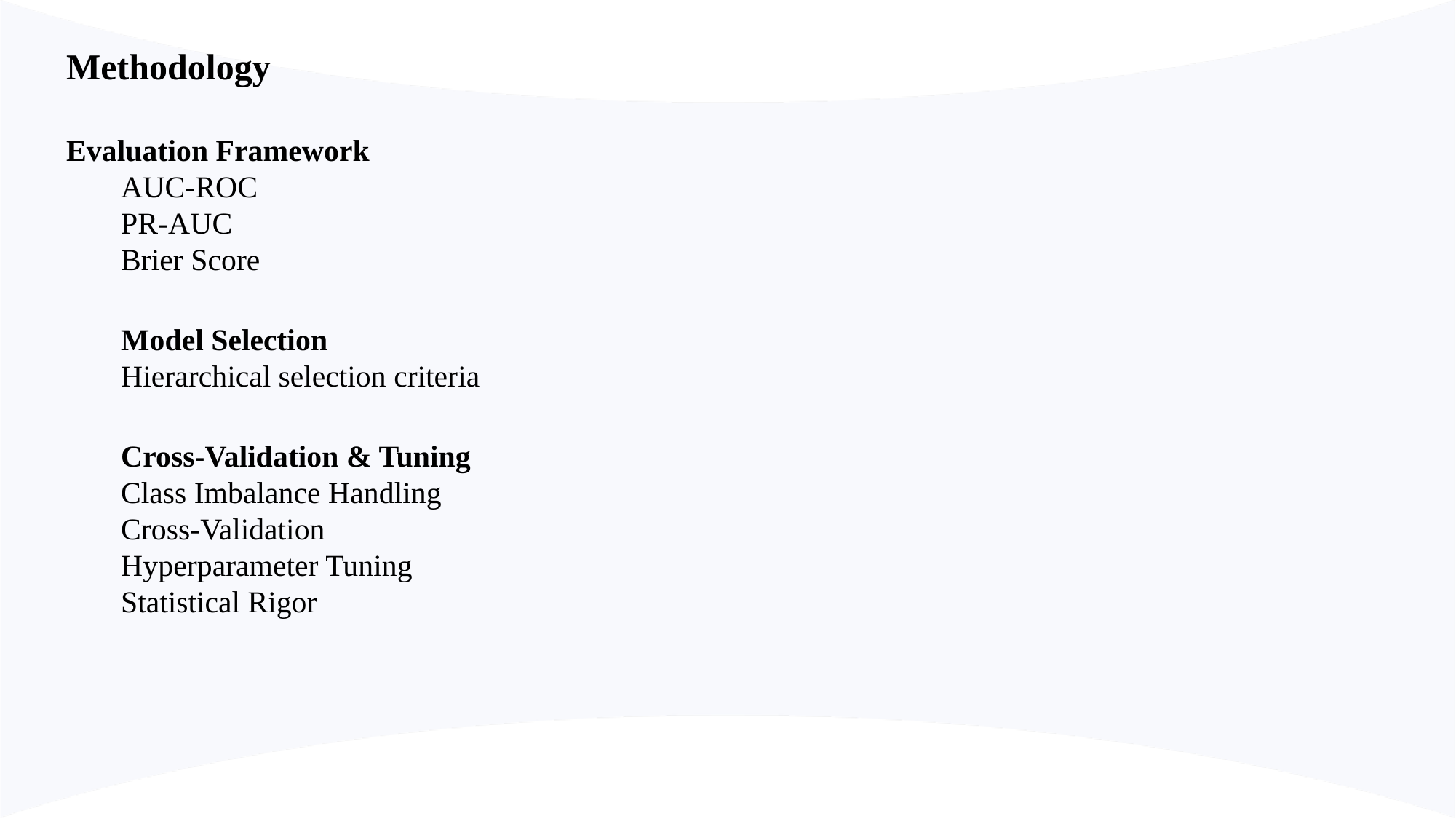

Methodology

Evaluation Framework
AUC-ROC
PR-AUC
Brier Score

Model Selection
Hierarchical selection criteria

Cross-Validation & Tuning
Class Imbalance Handling
Cross-Validation
Hyperparameter Tuning
Statistical Rigor